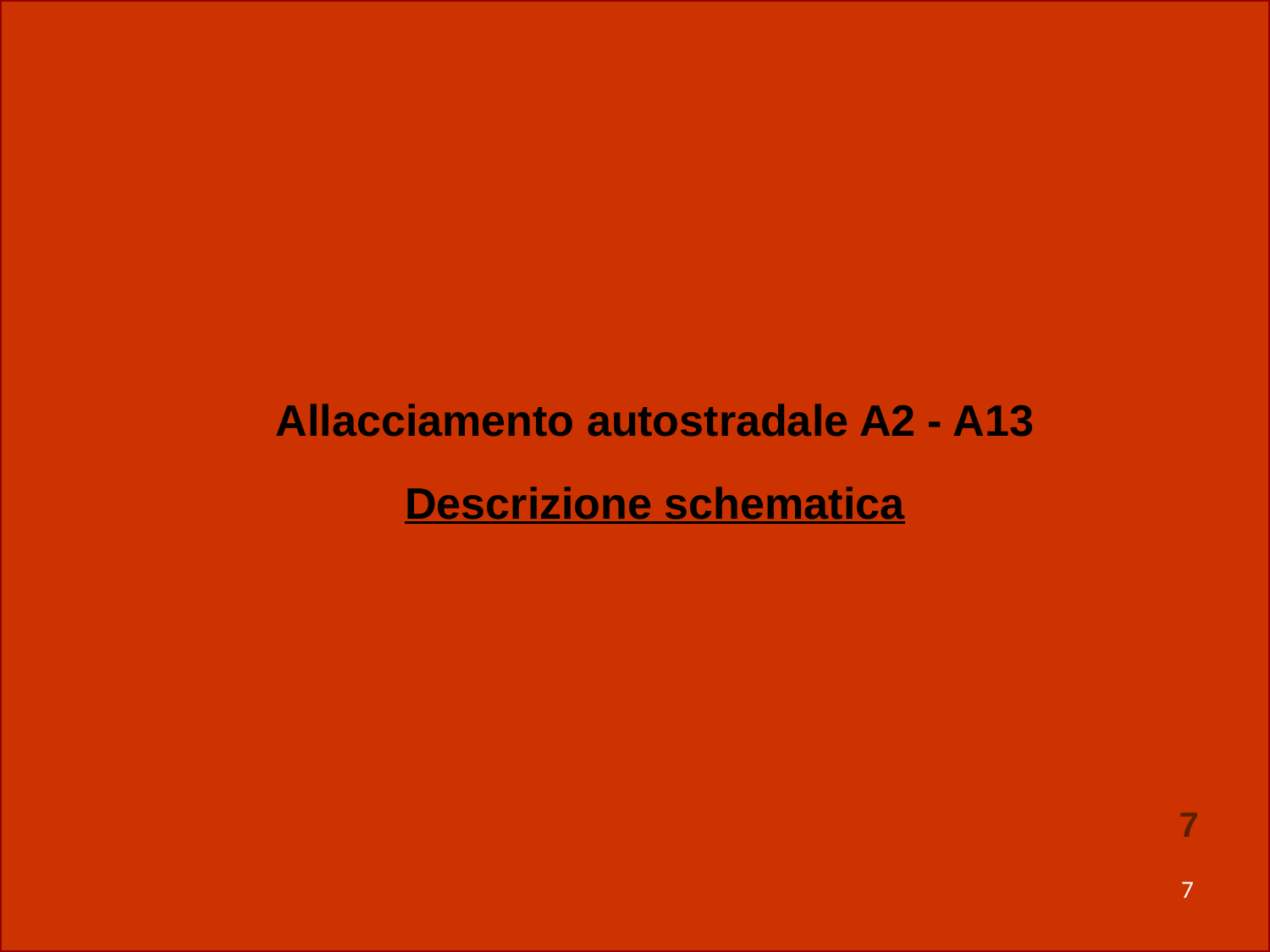

Allacciamento autostradale A2 - A13

Descrizione schematica
7
7